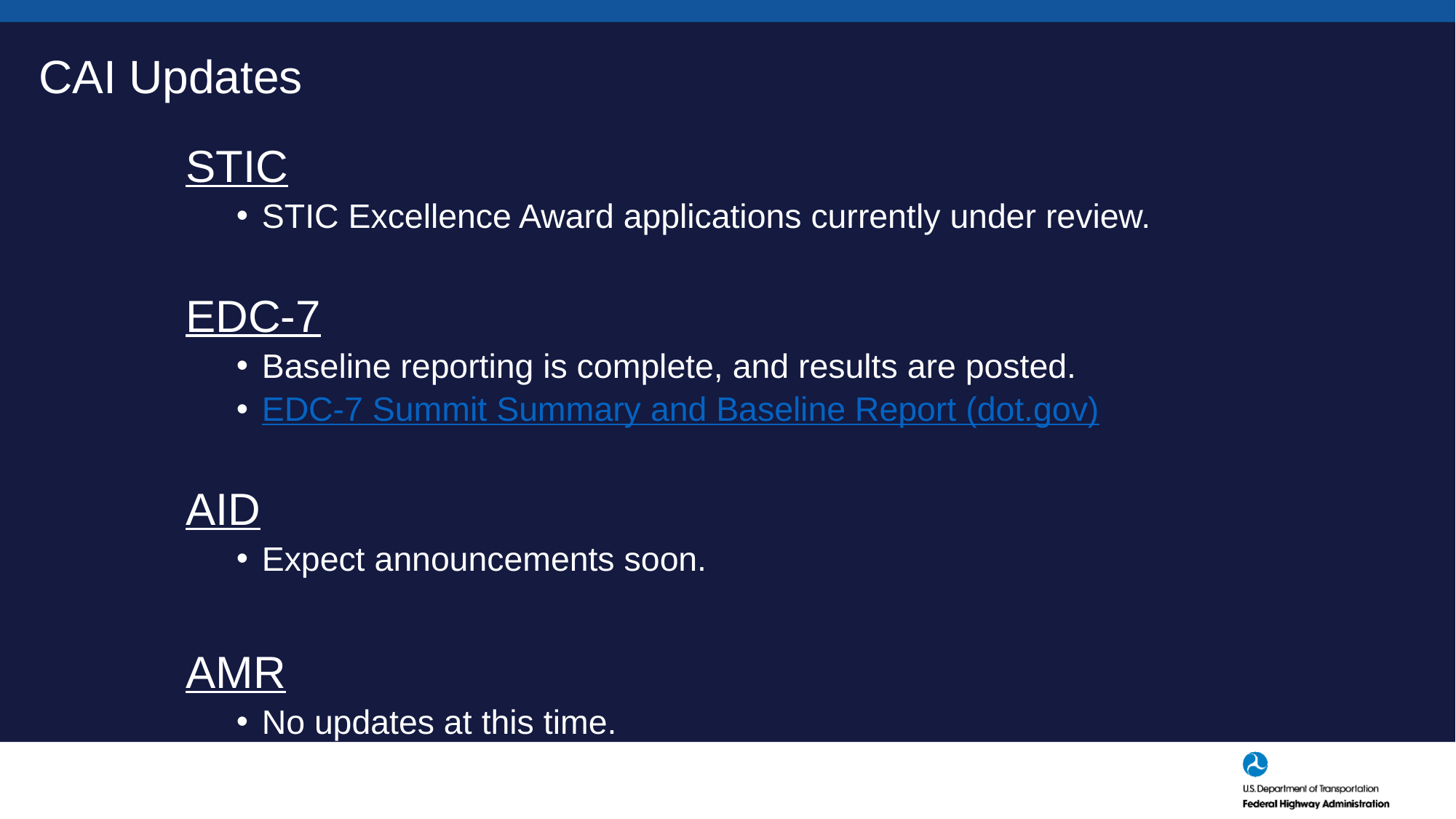

# CAI Updates
STIC
STIC Excellence Award applications currently under review.

EDC-7
Baseline reporting is complete, and results are posted.
EDC-7 Summit Summary and Baseline Report (dot.gov)

AID
Expect announcements soon.

AMR
No updates at this time.